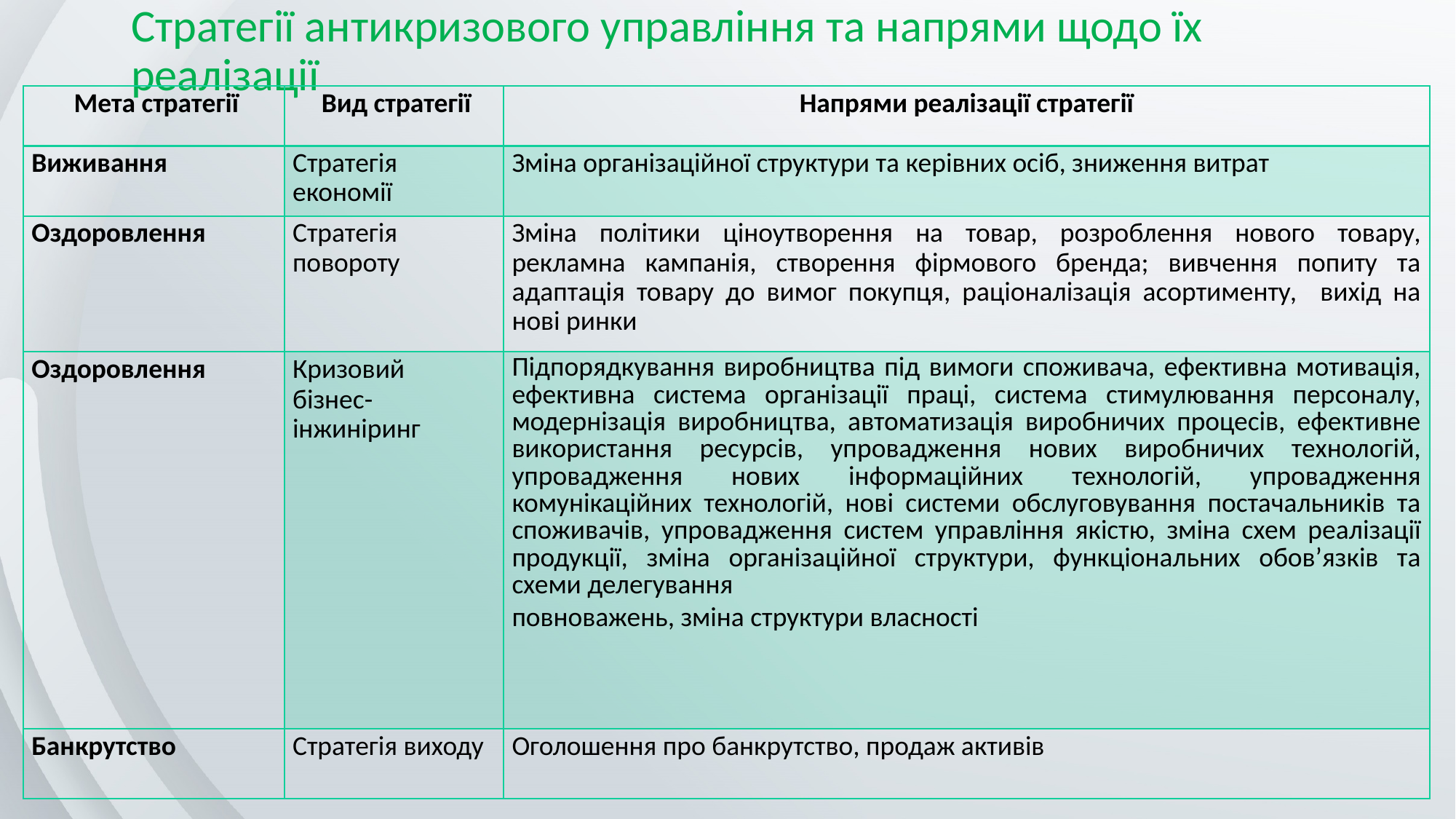

# Стратегії антикризового управління та напрями щодо їх реалізації
| Мета стратегії | Вид стратегії | Напрями реалізації стратегії |
| --- | --- | --- |
| Виживання | Стратегія економії | Зміна організаційної структури та керівних осіб, зниження витрат |
| Оздоровлення | Стратегія повороту | Зміна політики ціноутворення на товар, розроблення нового товару, рекламна кампанія, створення фірмового бренда; вивчення попиту та адаптація товару до вимог покупця, раціоналізація асортименту, вихід на нові ринки |
| Оздоровлення | Кризовий бізнес- інжиніринг | Підпорядкування виробництва під вимоги споживача, ефективна мотивація, ефективна система організації праці, система стимулювання персоналу, модернізація виробництва, автоматизація виробничих процесів, ефективне використання ресурсів, упровадження нових виробничих технологій, упровадження нових інформаційних технологій, упровадження комунікаційних технологій, нові системи обслуговування постачальників та споживачів, упровадження систем управління якістю, зміна схем реалізації продукції, зміна організаційної структури, функціональних обов’язків та схеми делегування повноважень, зміна структури власності |
| Банкрутство | Стратегія виходу | Оголошення про банкрутство, продаж активів |